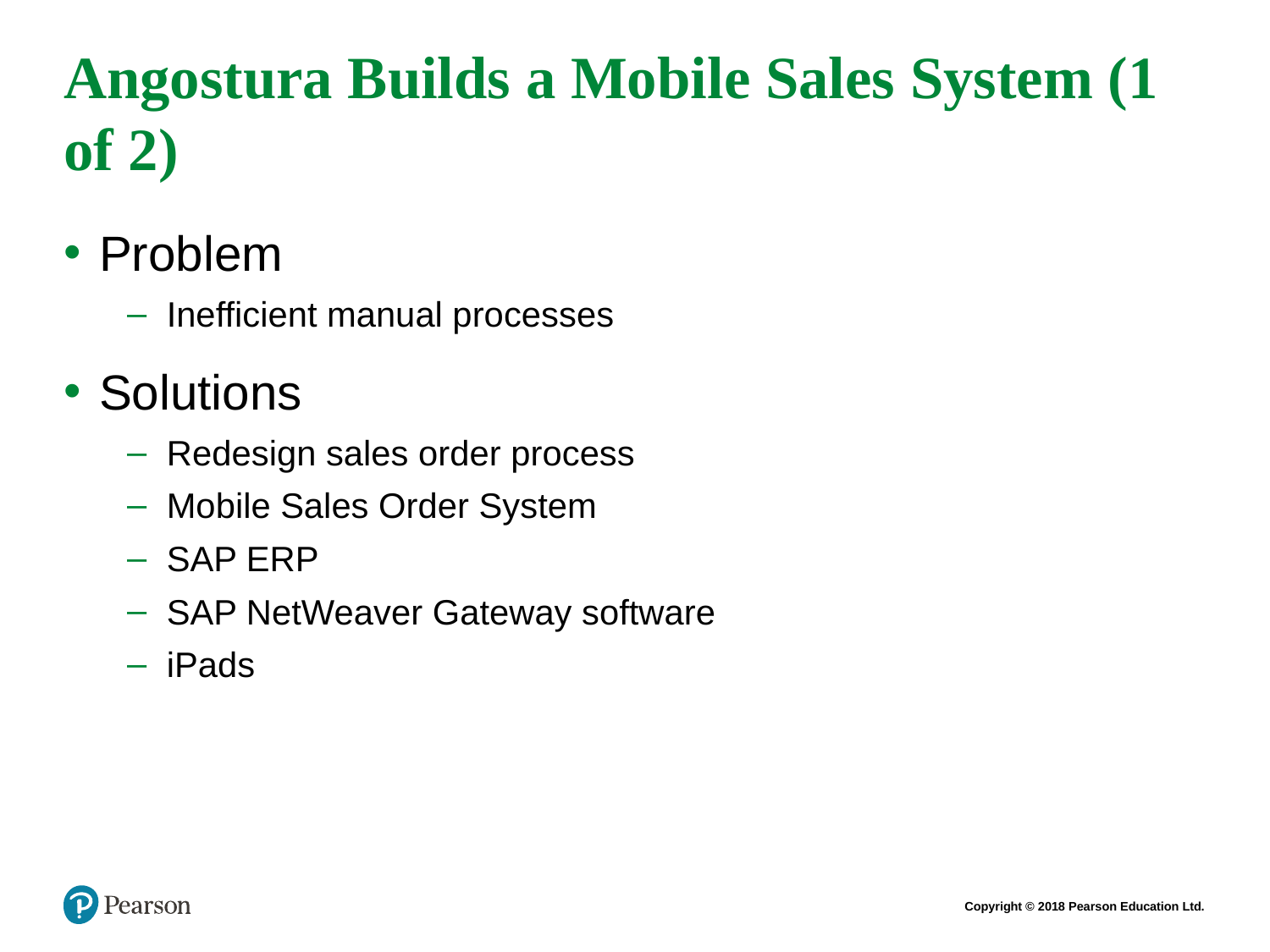

# Angostura Builds a Mobile Sales System (1 of 2)
Problem
Inefficient manual processes
Solutions
Redesign sales order process
Mobile Sales Order System
SAP ERP
SAP NetWeaver Gateway software
iPads